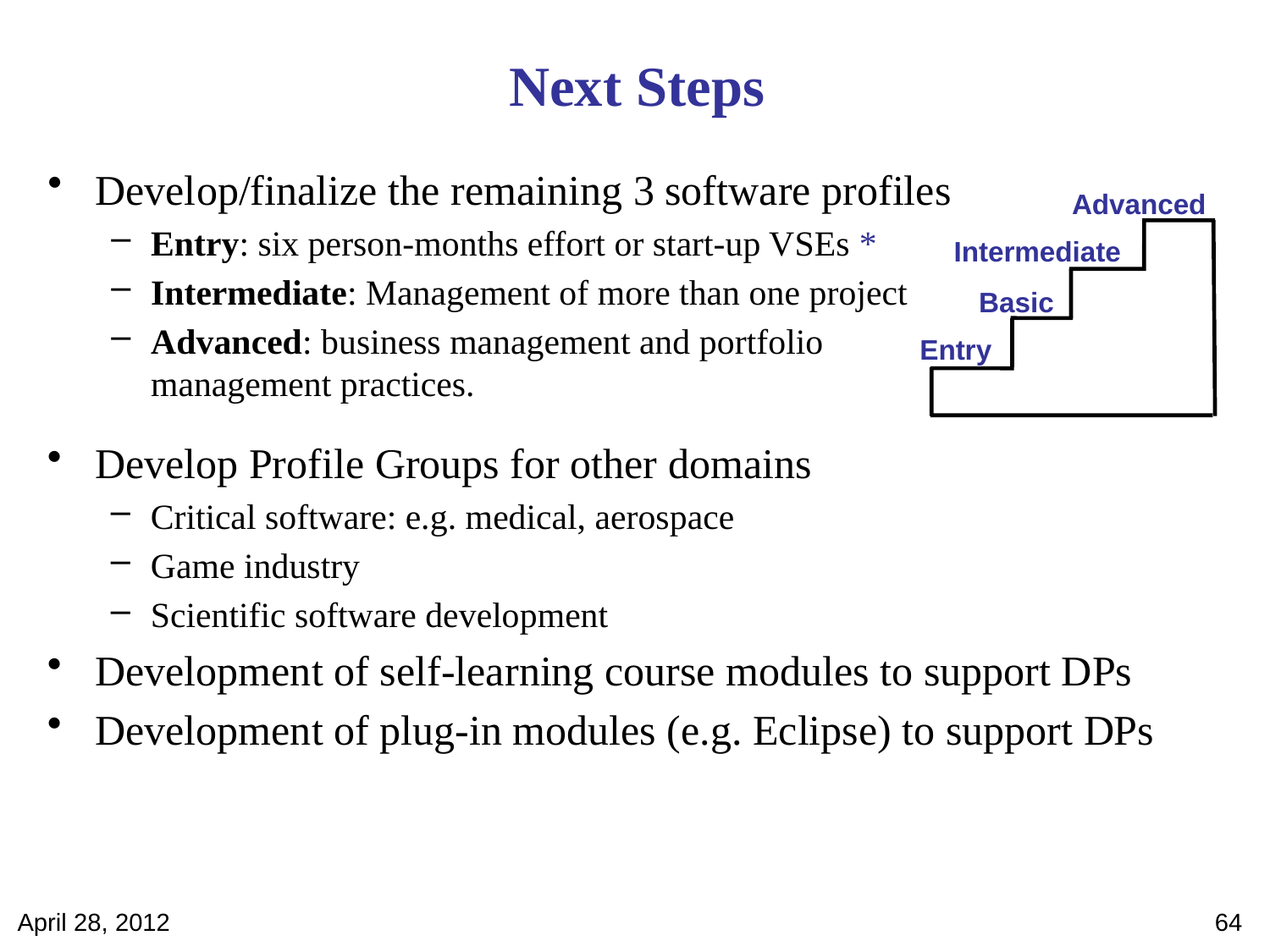

# Next Steps
Develop/finalize the remaining 3 software profiles
Entry: six person-months effort or start-up VSEs *
Intermediate: Management of more than one project
Advanced: business management and portfolio management practices.

Advanced

Intermediate

Basic

Entry

Develop Profile Groups for other domains
Critical software: e.g. medical, aerospace
Game industry
Scientific software development
Development of self-learning course modules to support DPs
Development of plug-in modules (e.g. Eclipse) to support DPs
April 28, 2012
64